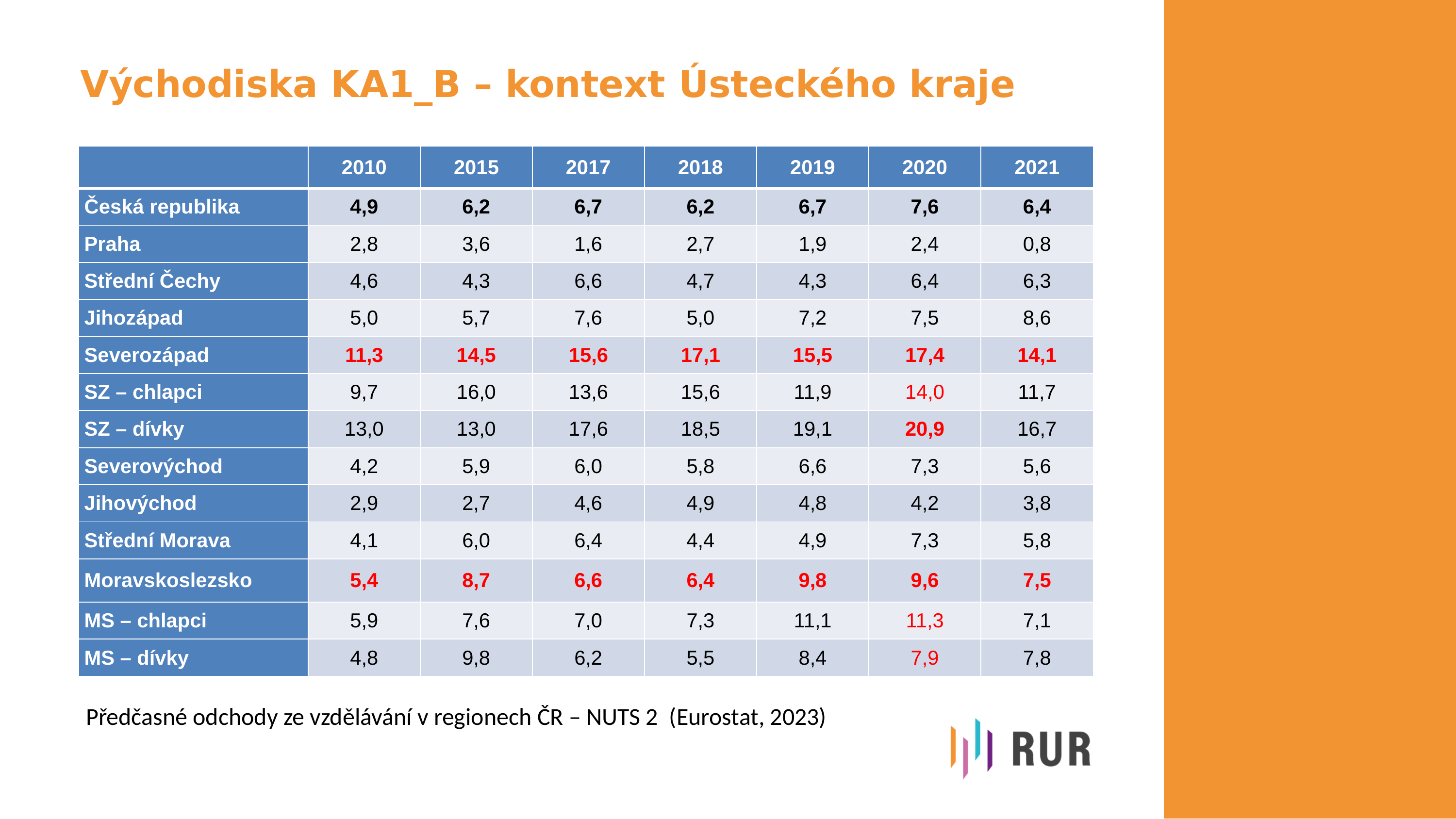

# Východiska KA1_B – kontext Ústeckého kraje
|  | 2010 | 2015 | 2017 | 2018 | 2019 | 2020 | 2021 |
| --- | --- | --- | --- | --- | --- | --- | --- |
| Česká republika | 4,9 | 6,2 | 6,7 | 6,2 | 6,7 | 7,6 | 6,4 |
| Praha | 2,8 | 3,6 | 1,6 | 2,7 | 1,9 | 2,4 | 0,8 |
| Střední Čechy | 4,6 | 4,3 | 6,6 | 4,7 | 4,3 | 6,4 | 6,3 |
| Jihozápad | 5,0 | 5,7 | 7,6 | 5,0 | 7,2 | 7,5 | 8,6 |
| Severozápad | 11,3 | 14,5 | 15,6 | 17,1 | 15,5 | 17,4 | 14,1 |
| SZ – chlapci | 9,7 | 16,0 | 13,6 | 15,6 | 11,9 | 14,0 | 11,7 |
| SZ – dívky | 13,0 | 13,0 | 17,6 | 18,5 | 19,1 | 20,9 | 16,7 |
| Severovýchod | 4,2 | 5,9 | 6,0 | 5,8 | 6,6 | 7,3 | 5,6 |
| Jihovýchod | 2,9 | 2,7 | 4,6 | 4,9 | 4,8 | 4,2 | 3,8 |
| Střední Morava | 4,1 | 6,0 | 6,4 | 4,4 | 4,9 | 7,3 | 5,8 |
| Moravskoslezsko | 5,4 | 8,7 | 6,6 | 6,4 | 9,8 | 9,6 | 7,5 |
| MS – chlapci | 5,9 | 7,6 | 7,0 | 7,3 | 11,1 | 11,3 | 7,1 |
| MS – dívky | 4,8 | 9,8 | 6,2 | 5,5 | 8,4 | 7,9 | 7,8 |
Předčasné odchody ze vzdělávání v regionech ČR – NUTS 2  (Eurostat, 2023)